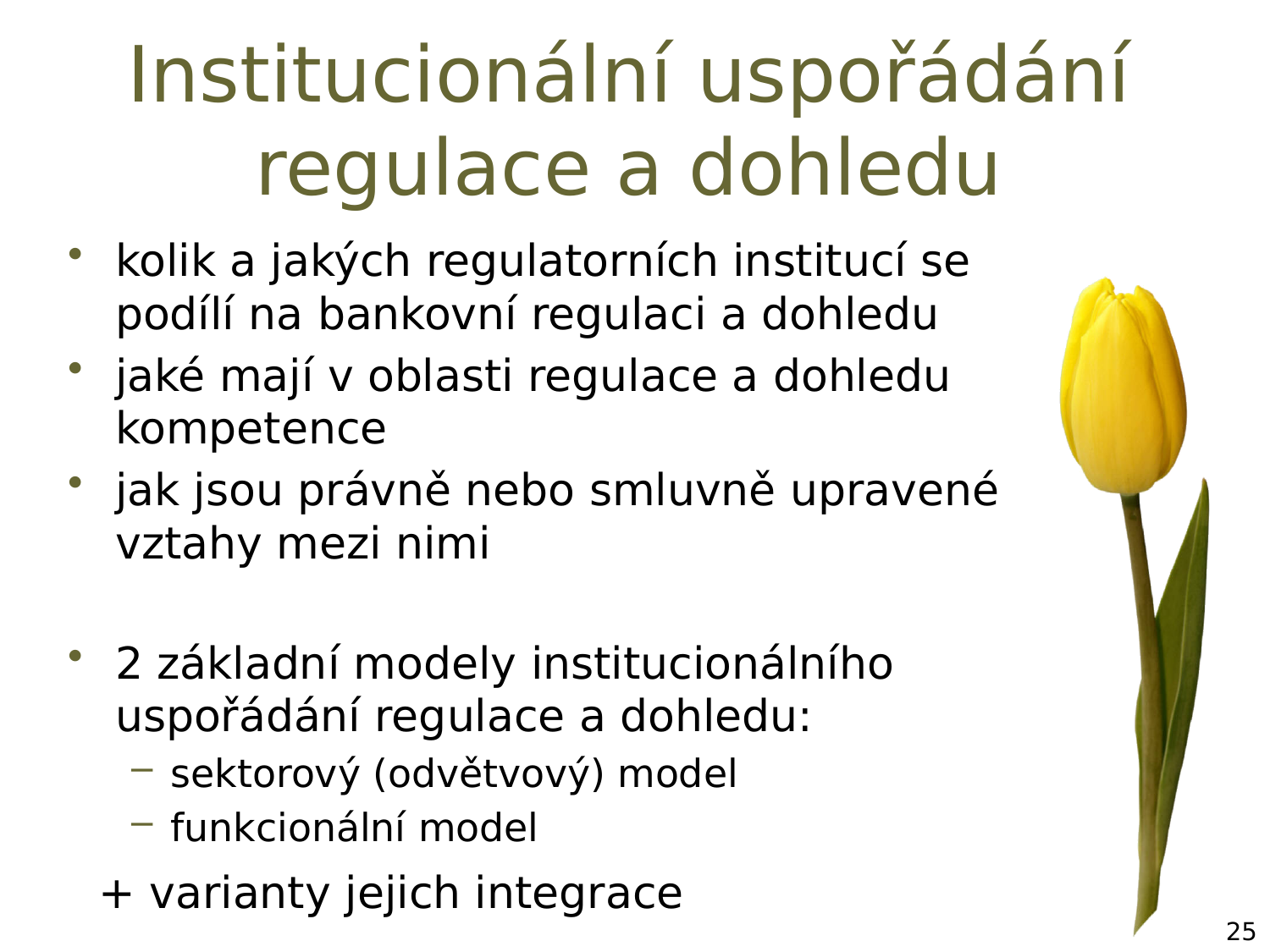

# Institucionální uspořádání regulace a dohledu
kolik a jakých regulatorních institucí se podílí na bankovní regulaci a dohledu
jaké mají v oblasti regulace a dohledu kompetence
jak jsou právně nebo smluvně upravené vztahy mezi nimi

2 základní modely institucionálního uspořádání regulace a dohledu:
sektorový (odvětvový) model
funkcionální model
  + varianty jejich integrace
25